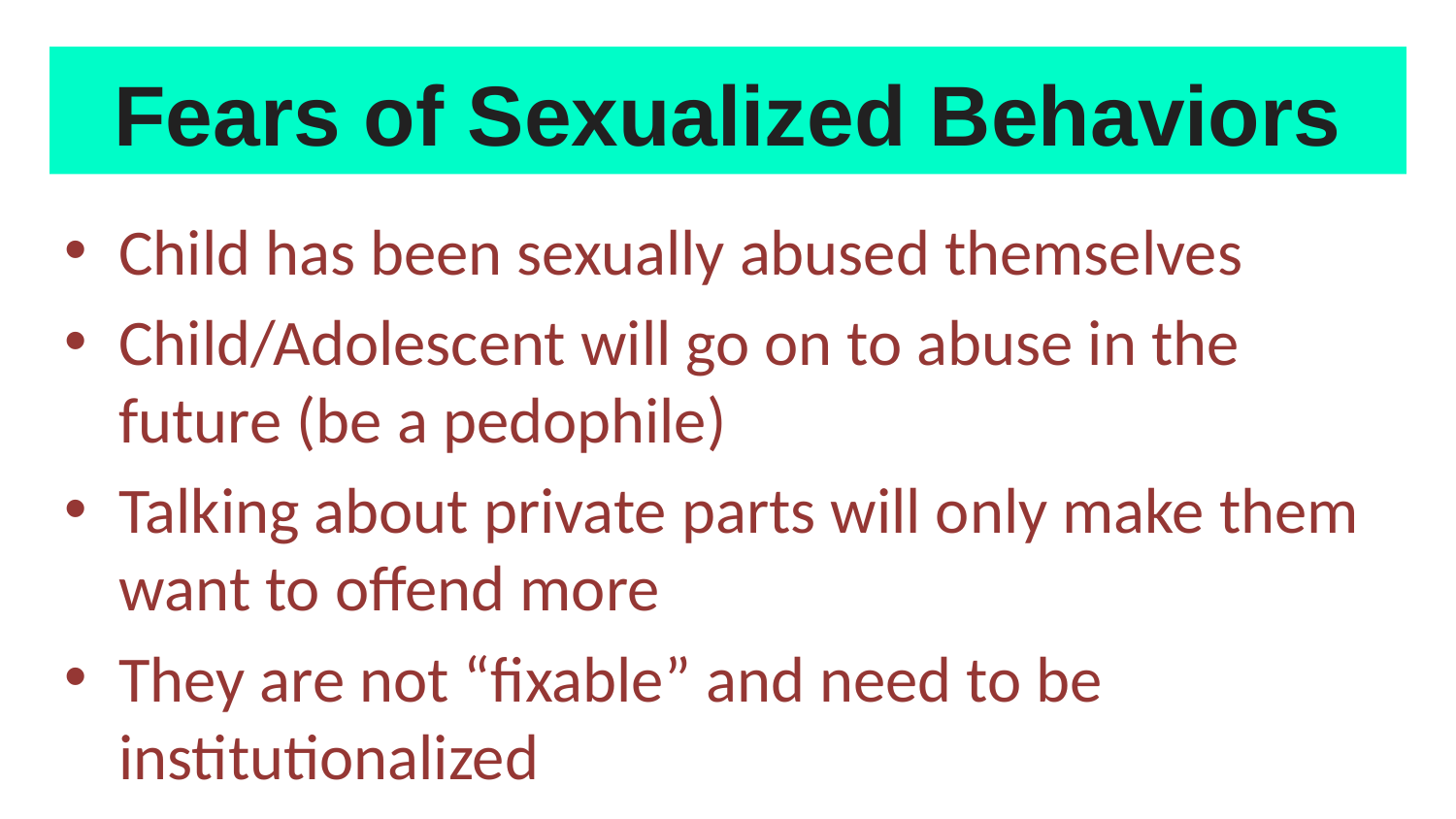

# Fears of Sexualized Behaviors
Child has been sexually abused themselves
Child/Adolescent will go on to abuse in the future (be a pedophile)
Talking about private parts will only make them want to offend more
They are not “fixable” and need to be institutionalized